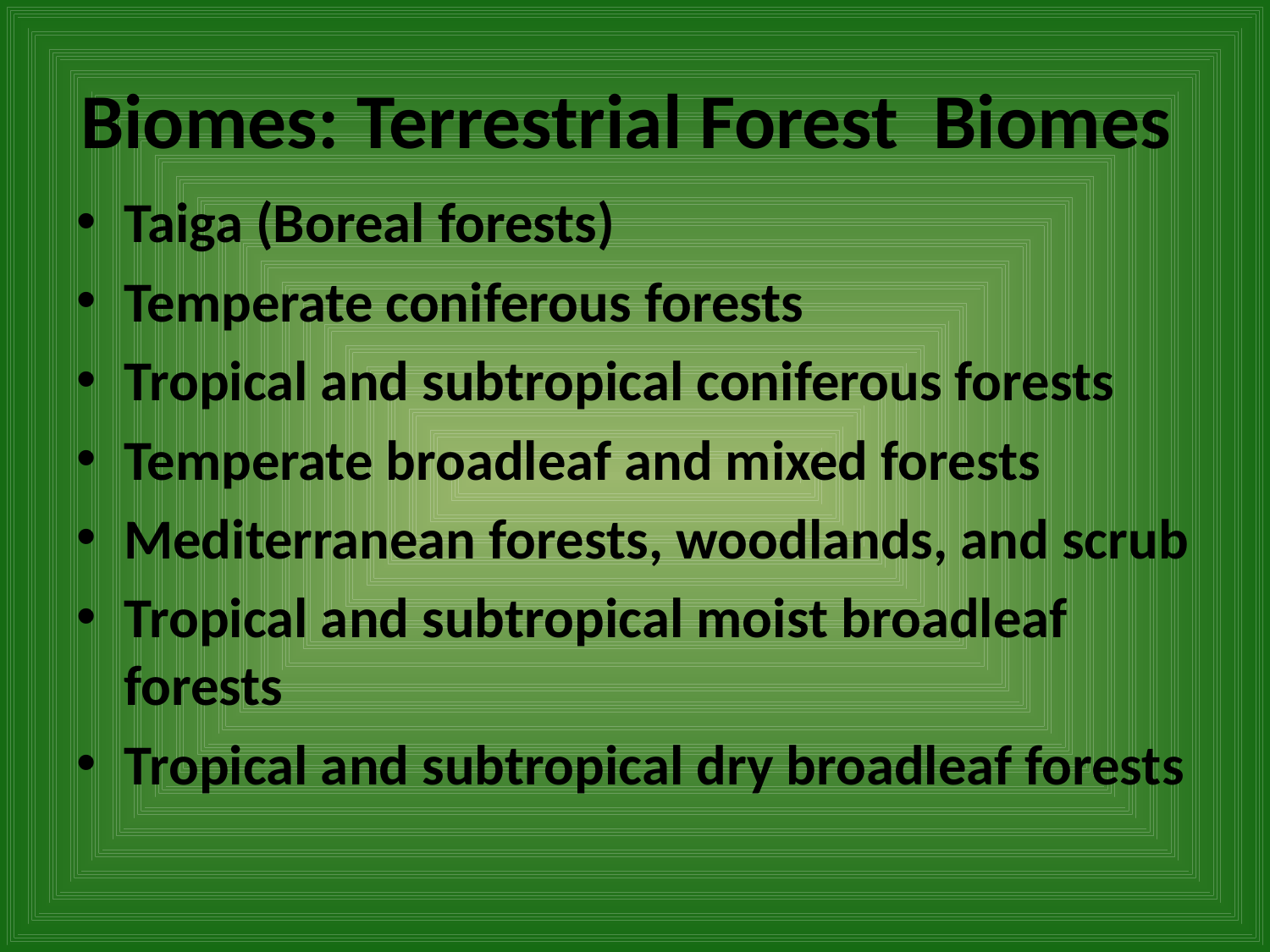

# Biomes: Terrestrial Forest  Biomes
Taiga (Boreal forests)
Temperate coniferous forests
Tropical and subtropical coniferous forests
Temperate broadleaf and mixed forests
Mediterranean forests, woodlands, and scrub
Tropical and subtropical moist broadleaf forests
Tropical and subtropical dry broadleaf forests